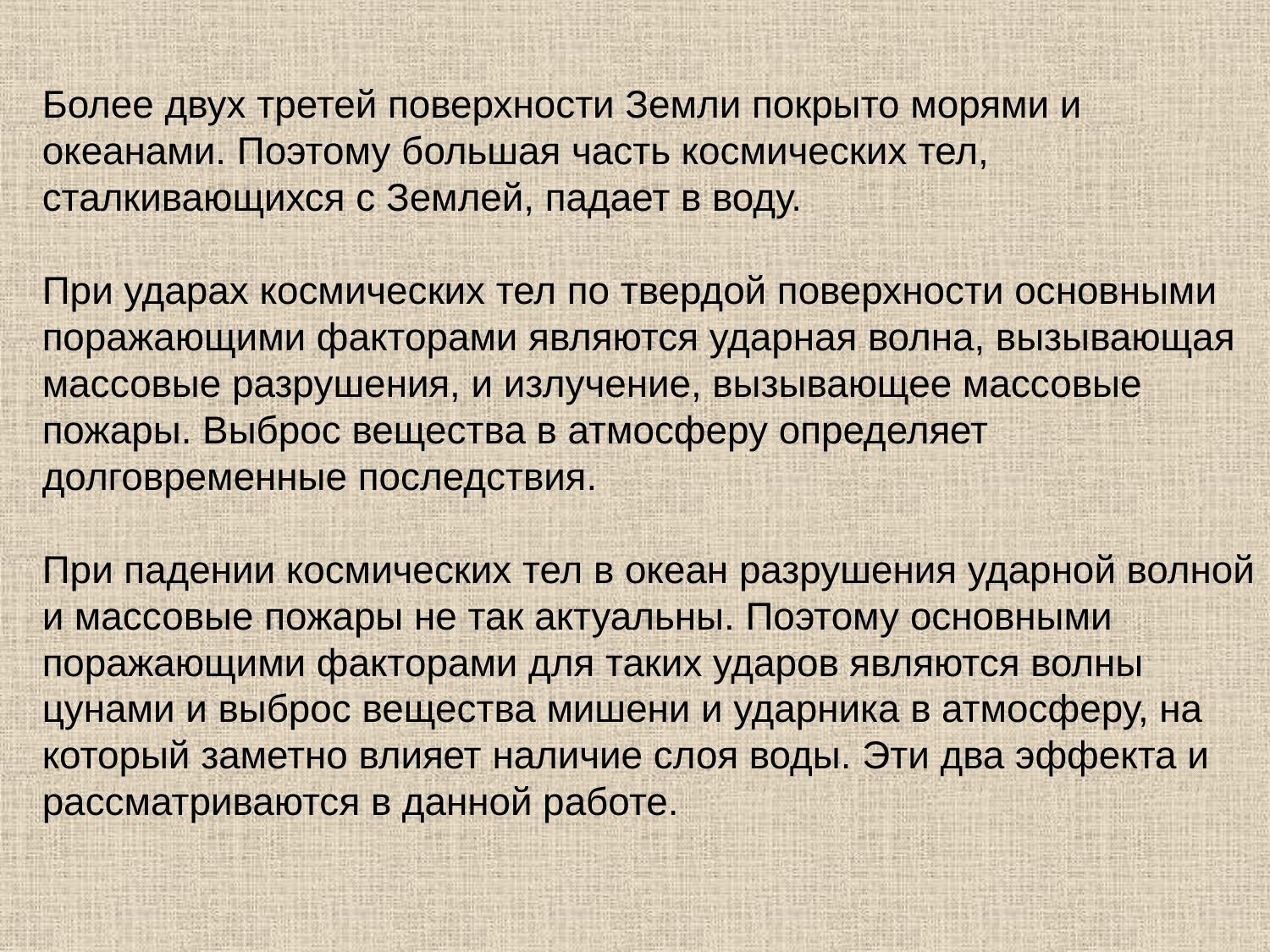

Более двух третей поверхности Земли покрыто морями и океанами. Поэтому большая часть космических тел, сталкивающихся с Землей, падает в воду.

При ударах космических тел по твердой поверхности основными поражающими факторами являются ударная волна, вызывающая массовые разрушения, и излучение, вызывающее массовые пожары. Выброс вещества в атмосферу определяет долговременные последствия.

При падении космических тел в океан разрушения ударной волной и массовые пожары не так актуальны. Поэтому основными поражающими факторами для таких ударов являются волны цунами и выброс вещества мишени и ударника в атмосферу, на который заметно влияет наличие слоя воды. Эти два эффекта и рассматриваются в данной работе.